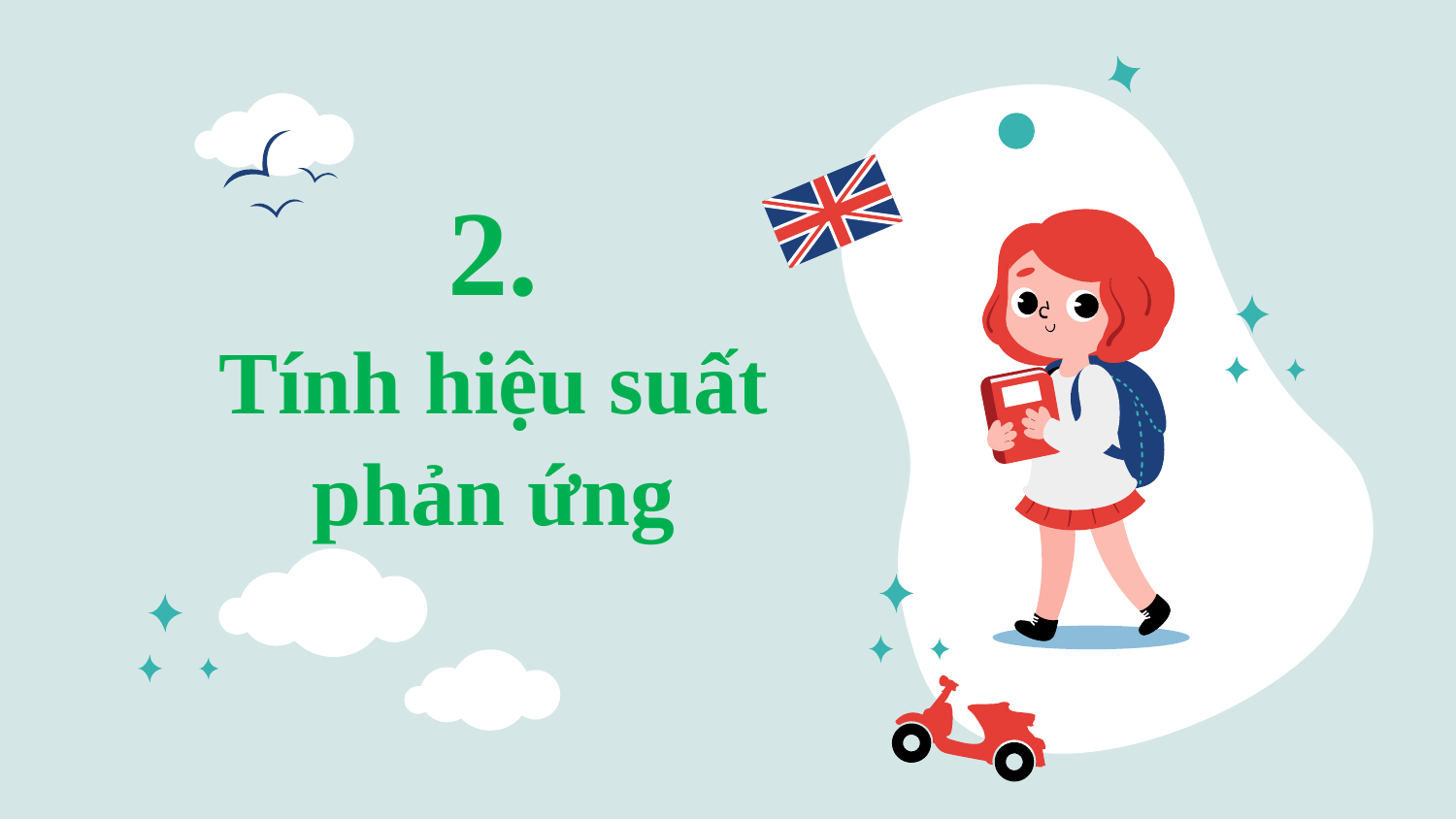

# 2. Tính hiệu suất phản ứng